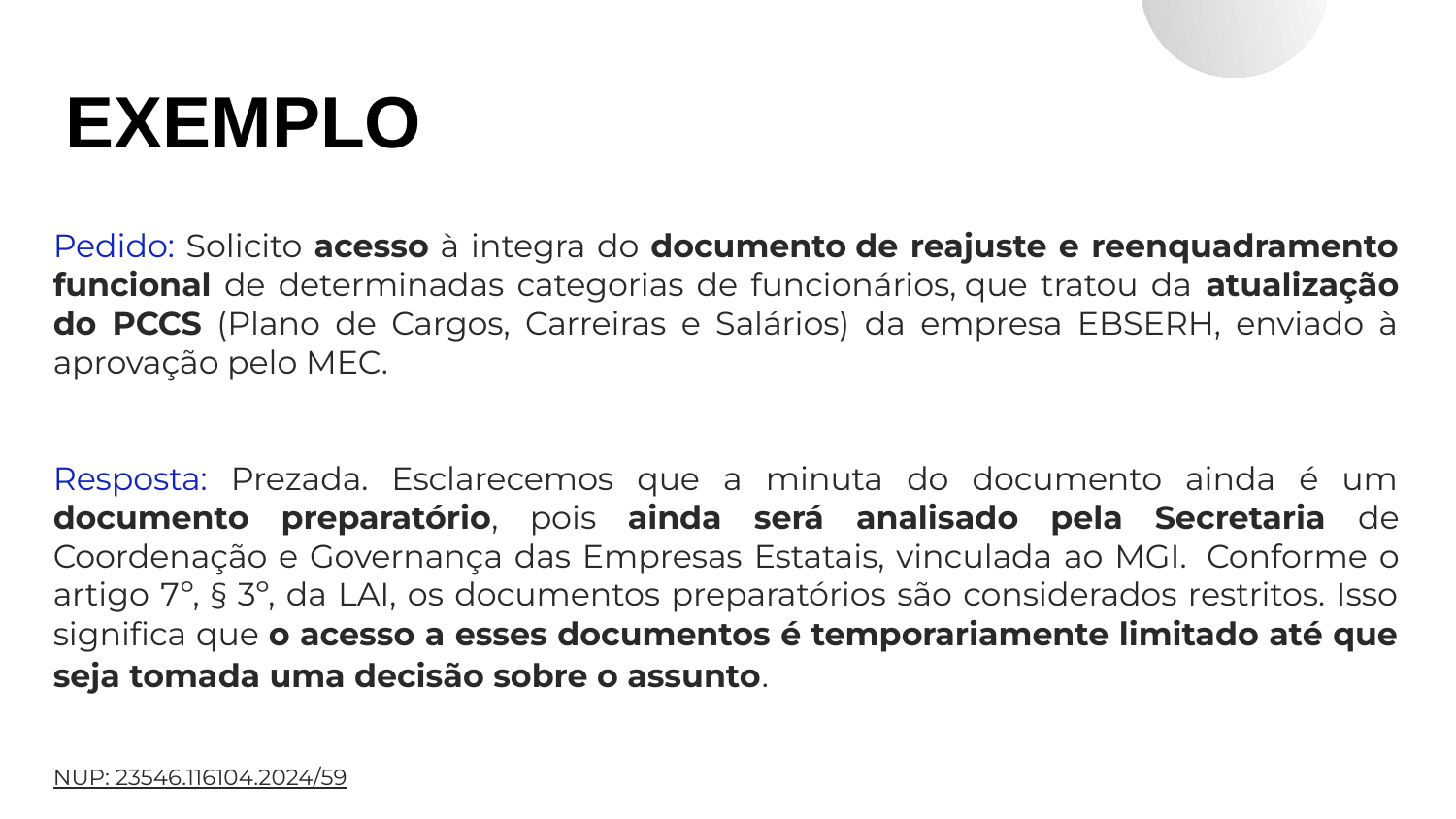

EXEMPLO

Pedido: Solicito acesso à integra do documento de reajuste e reenquadramento funcional de determinadas categorias de funcionários, que tratou da atualização do PCCS (Plano de Cargos, Carreiras e Salários) da empresa EBSERH, enviado à aprovação pelo MEC.​

Resposta: Prezada. Esclarecemos que a minuta do documento ainda é um documento preparatório, pois ainda será analisado pela Secretaria de Coordenação e Governança das Empresas Estatais, vinculada ao MGI.  Conforme o artigo 7º, § 3º, da LAI, os documentos preparatórios são considerados restritos. Isso significa que o acesso a esses documentos é temporariamente limitado até que seja tomada uma decisão sobre o assunto.​

NUP: 23546.116104.2024/59